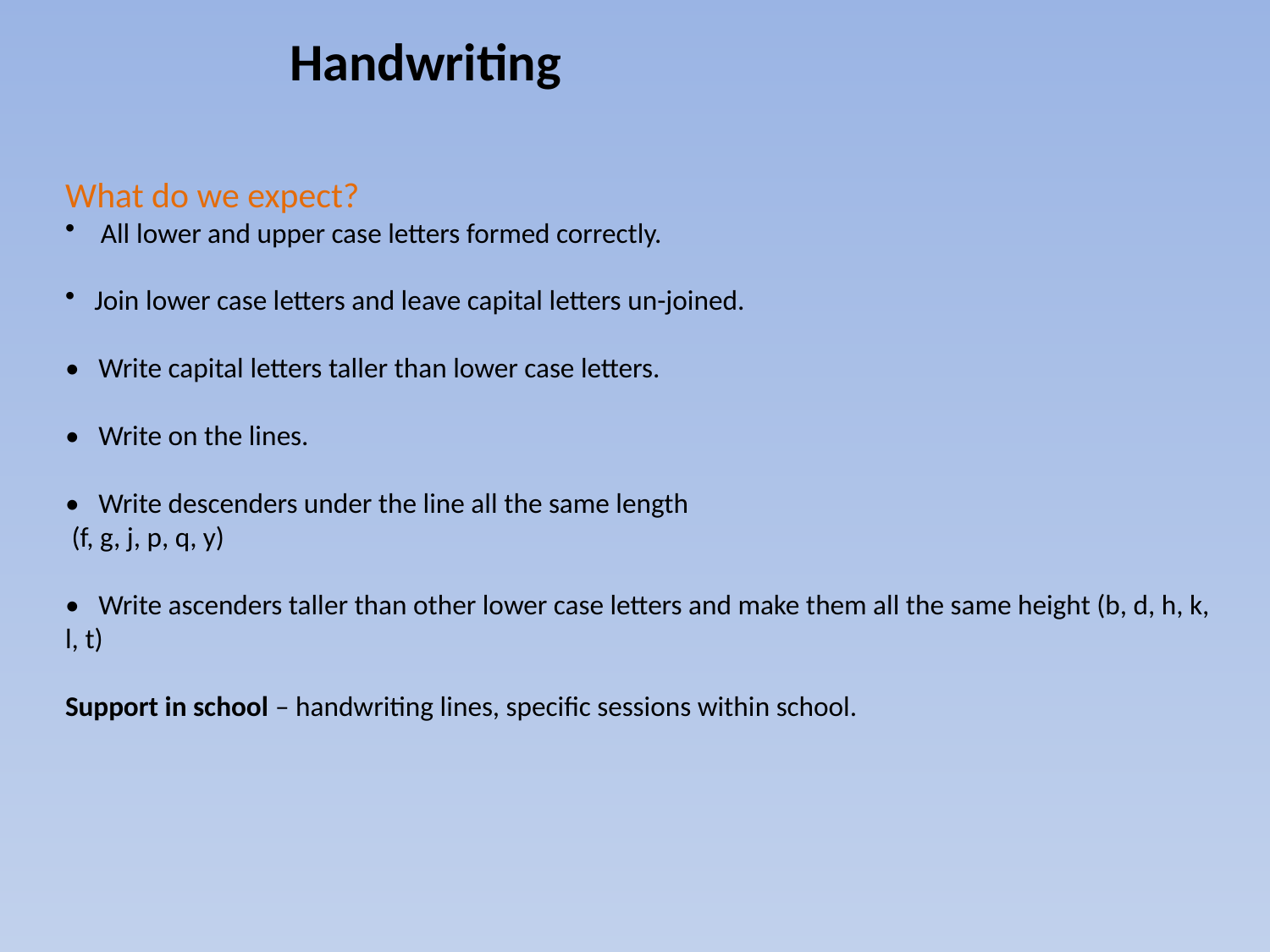

# Handwriting
What do we expect?
    All lower and upper case letters formed correctly.

   Join lower case letters and leave capital letters un-joined.

•   Write capital letters taller than lower case letters.

•   Write on the lines.

•   Write descenders under the line all the same length
 (f, g, j, p, q, y)

•   Write ascenders taller than other lower case letters and make them all the same height (b, d, h, k, l, t)

Support in school – handwriting lines, specific sessions within school.